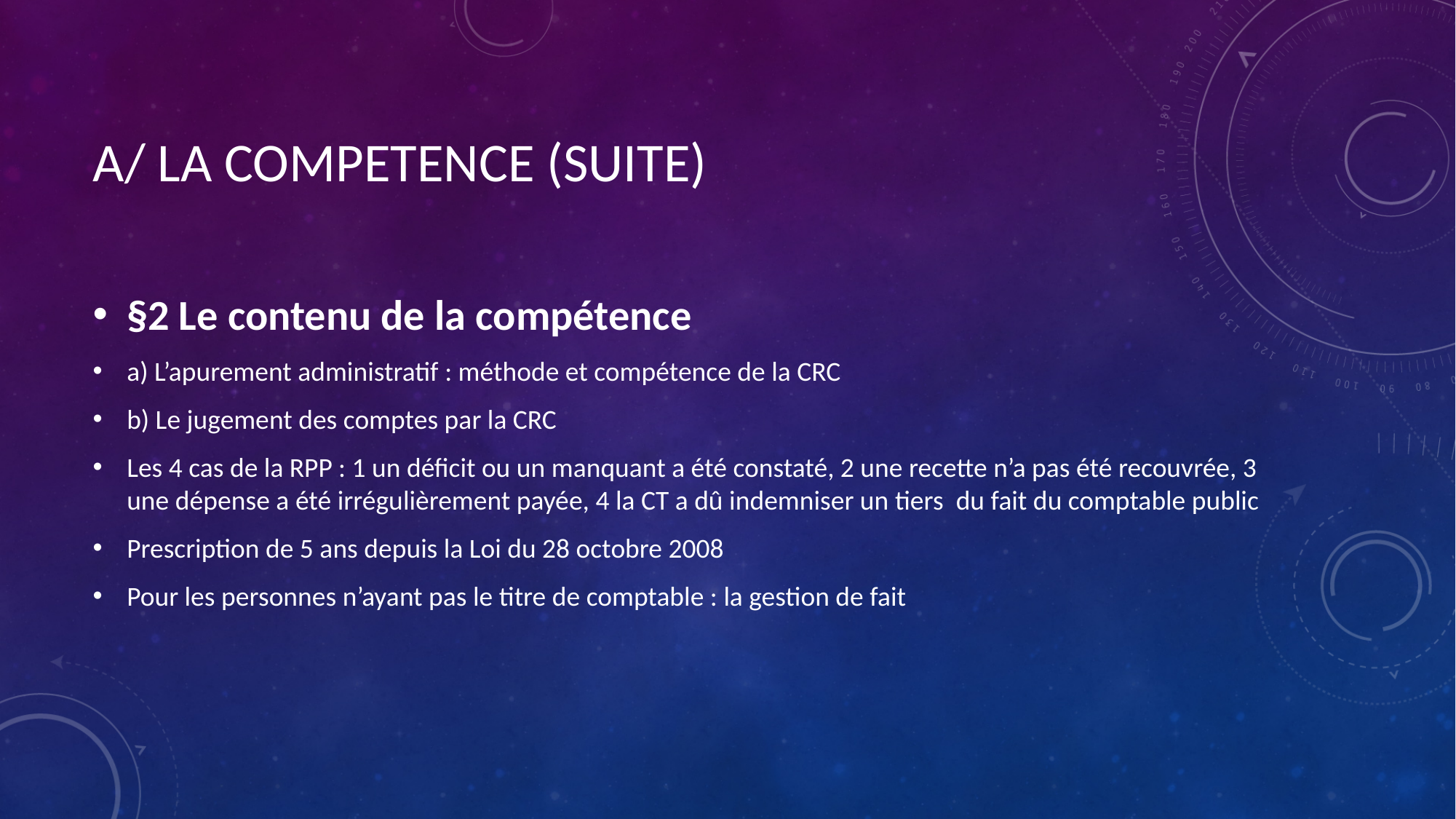

# A/ LA COMPETENCE (Suite)
§2 Le contenu de la compétence
a) L’apurement administratif : méthode et compétence de la CRC
b) Le jugement des comptes par la CRC
Les 4 cas de la RPP : 1 un déficit ou un manquant a été constaté, 2 une recette n’a pas été recouvrée, 3 une dépense a été irrégulièrement payée, 4 la CT a dû indemniser un tiers  du fait du comptable public
Prescription de 5 ans depuis la Loi du 28 octobre 2008
Pour les personnes n’ayant pas le titre de comptable : la gestion de fait